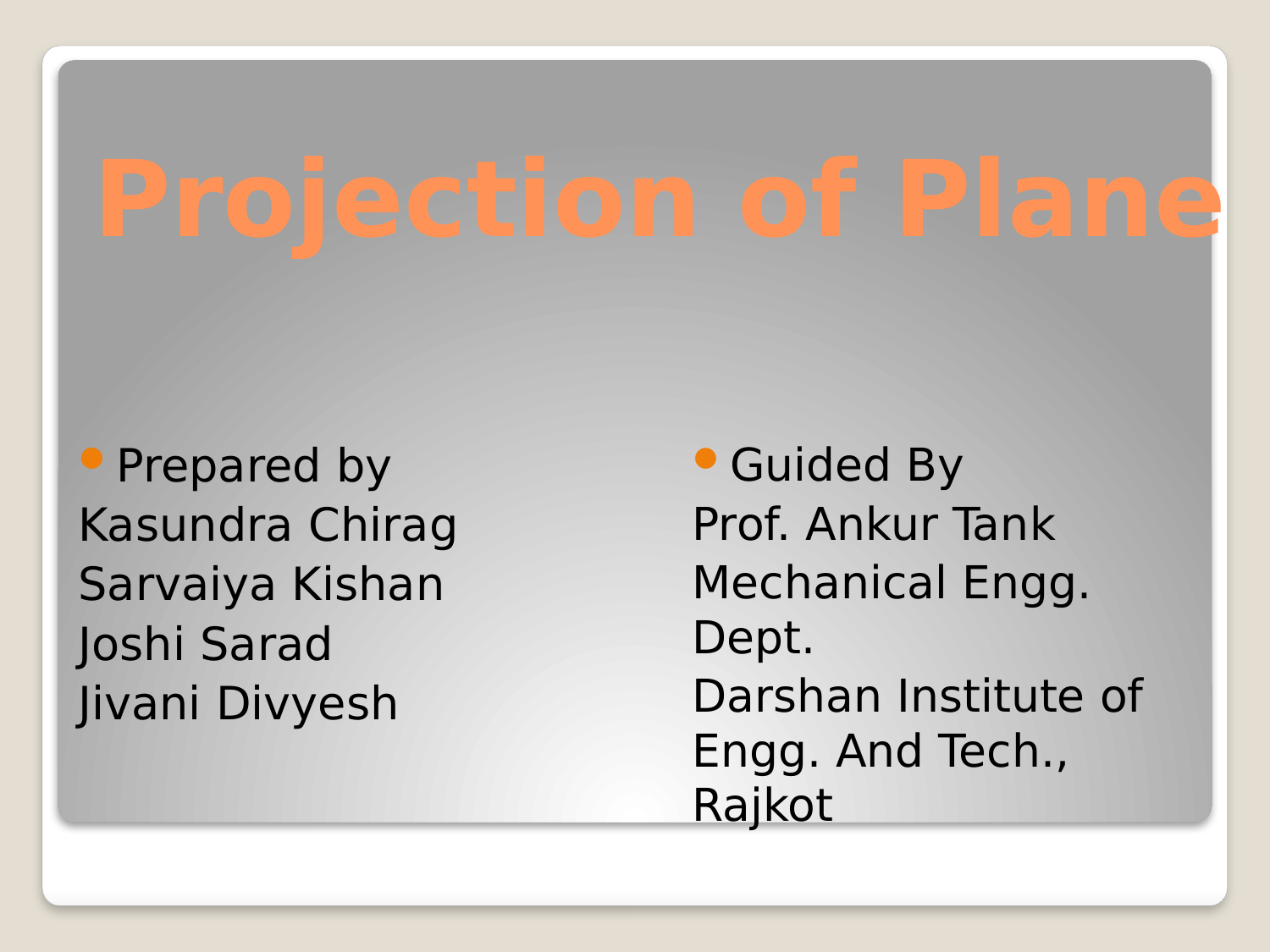

# Projection of Plane
Prepared by
Kasundra Chirag
Sarvaiya Kishan
Joshi Sarad
Jivani Divyesh

Guided By
Prof. Ankur Tank
Mechanical Engg. Dept.
Darshan Institute of Engg. And Tech., Rajkot